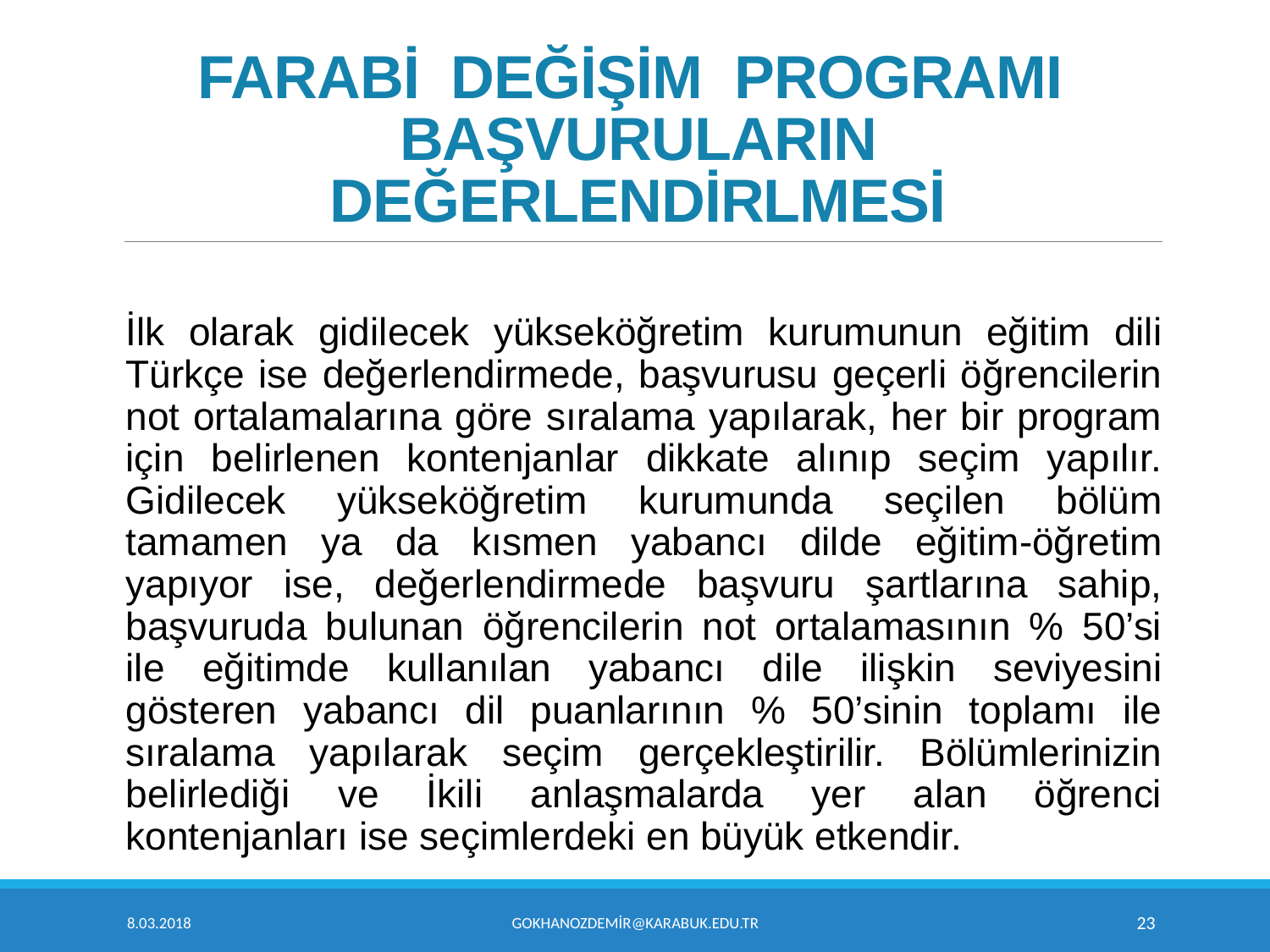

# FARABİ  DEĞİŞİM  PROGRAMI  BAŞVURULARIN DEĞERLENDİRLMESİ
İlk olarak gidilecek yükseköğretim kurumunun eğitim dili Türkçe ise değerlendirmede, başvurusu geçerli öğrencilerin not ortalamalarına göre sıralama yapılarak, her bir program için belirlenen kontenjanlar dikkate alınıp seçim yapılır. Gidilecek yükseköğretim kurumunda seçilen bölüm tamamen ya da kısmen yabancı dilde eğitim-öğretim yapıyor ise, değerlendirmede başvuru şartlarına sahip, başvuruda bulunan öğrencilerin not ortalamasının % 50’si ile eğitimde kullanılan yabancı dile ilişkin seviyesini gösteren yabancı dil puanlarının % 50’sinin toplamı ile sıralama yapılarak seçim gerçekleştirilir. Bölümlerinizin belirlediği ve İkili anlaşmalarda yer alan öğrenci kontenjanları ise seçimlerdeki en büyük etkendir.
8.03.2018
gokhanozdemir@karabuk.edu.tr
23